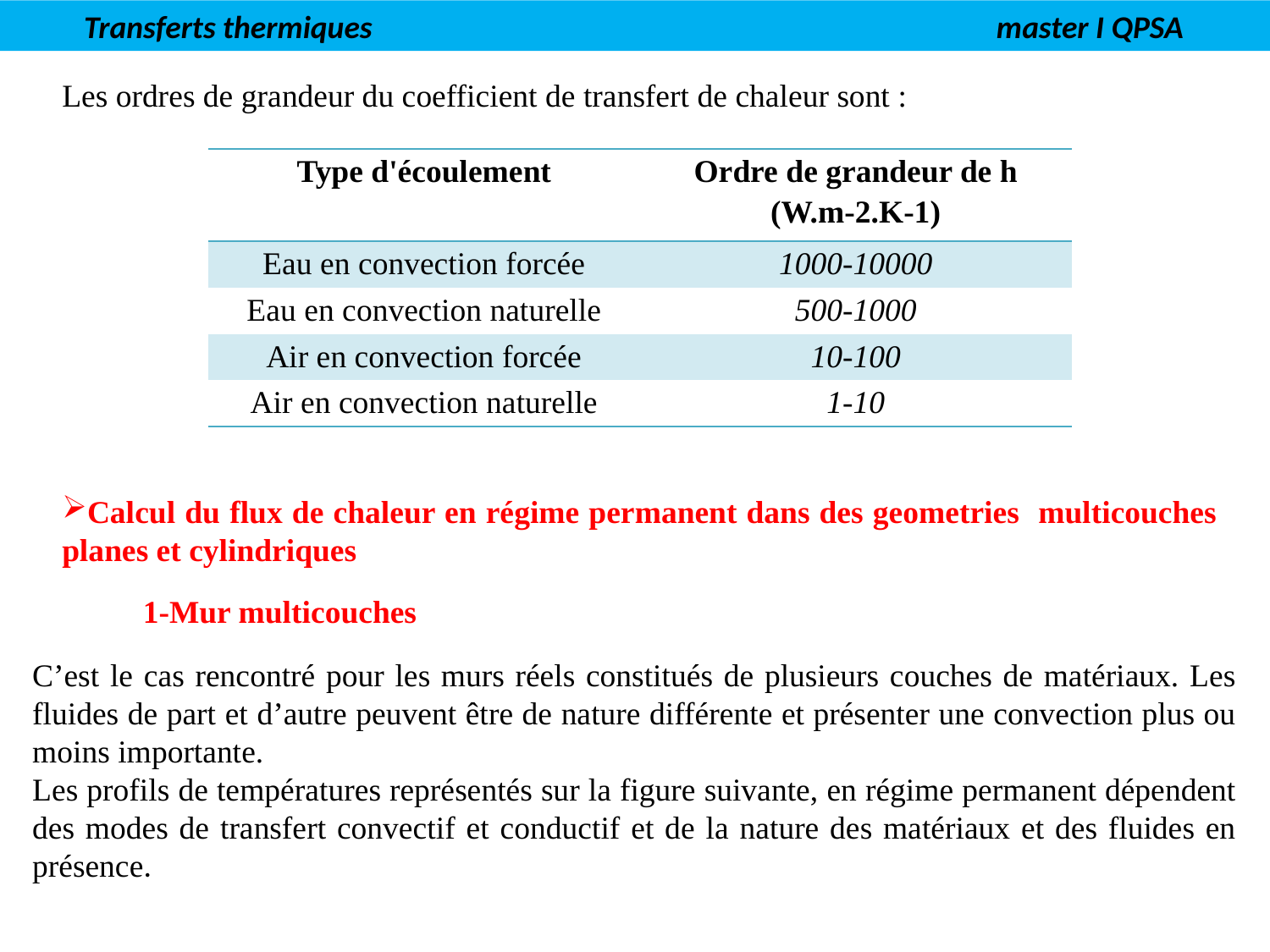

Transferts thermiques                                                                                       master I QPSA
Les ordres de grandeur du coefficient de transfert de chaleur sont :
| Type d'écoulement | Ordre de grandeur de h (W.m-2.K-1) |
| --- | --- |
| Eau en convection forcée | 1000-10000 |
| Eau en convection naturelle | 500-1000 |
| Air en convection forcée | 10-100 |
| Air en convection naturelle | 1-10 |
Calcul du flux de chaleur en régime permanent dans des geometries  multicouches planes et cylindriques
1-Mur multicouches
C’est le cas rencontré pour les murs réels constitués de plusieurs couches de matériaux. Les fluides de part et d’autre peuvent être de nature différente et présenter une convection plus ou moins importante.
Les profils de températures représentés sur la figure suivante, en régime permanent dépendent des modes de transfert convectif et conductif et de la nature des matériaux et des fluides en présence.